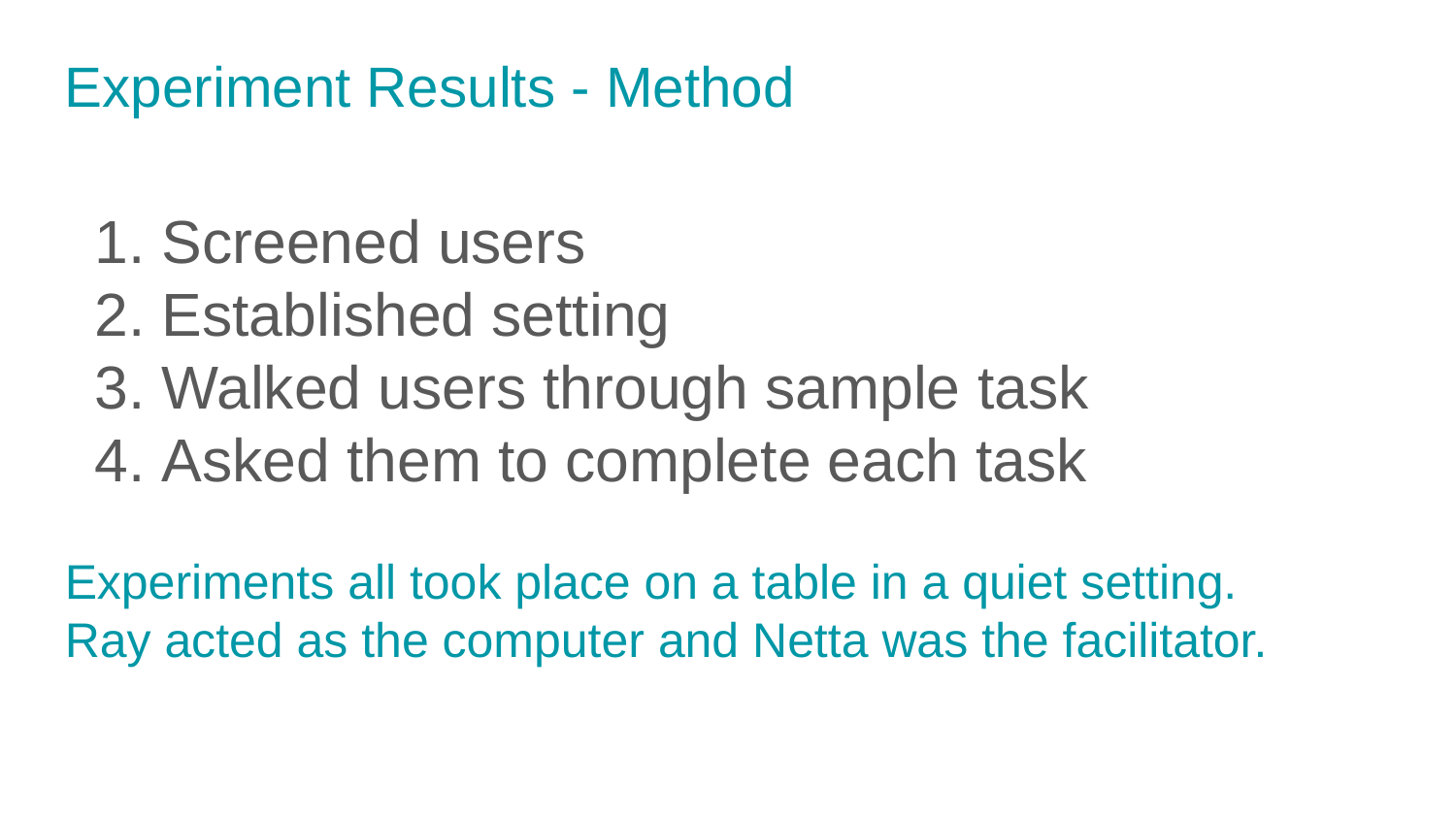

# Experiment Results - Method
Screened users
Established setting
Walked users through sample task
Asked them to complete each task

Experiments all took place on a table in a quiet setting. Ray acted as the computer and Netta was the facilitator.